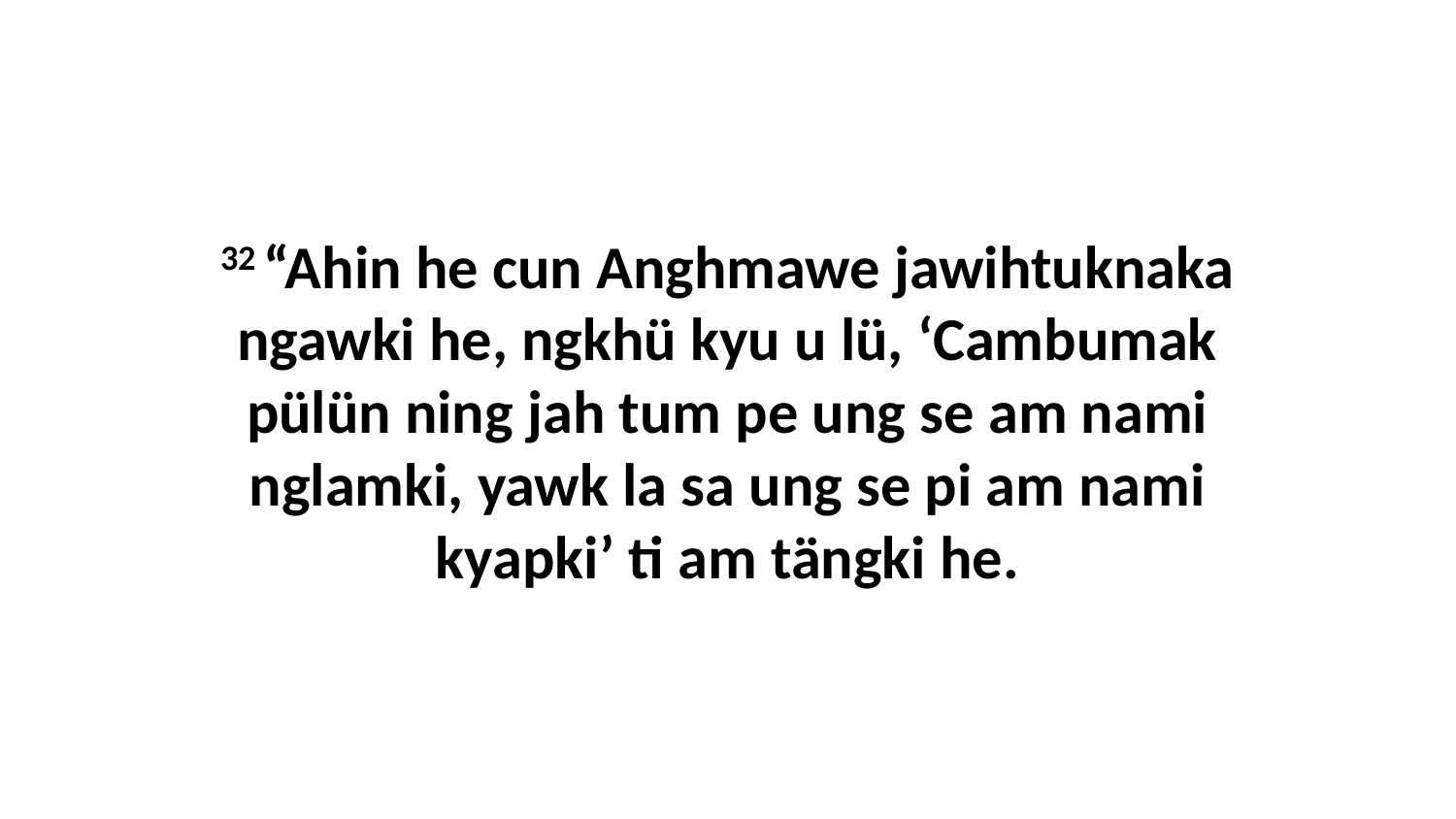

32 “Ahin he cun Anghmawe jawihtuknaka ngawki he, ngkhü kyu u lü, ‘Cambumak pülün ning jah tum pe ung se am nami nglamki, yawk la sa ung se pi am nami kyapki’ ti am tängki he.